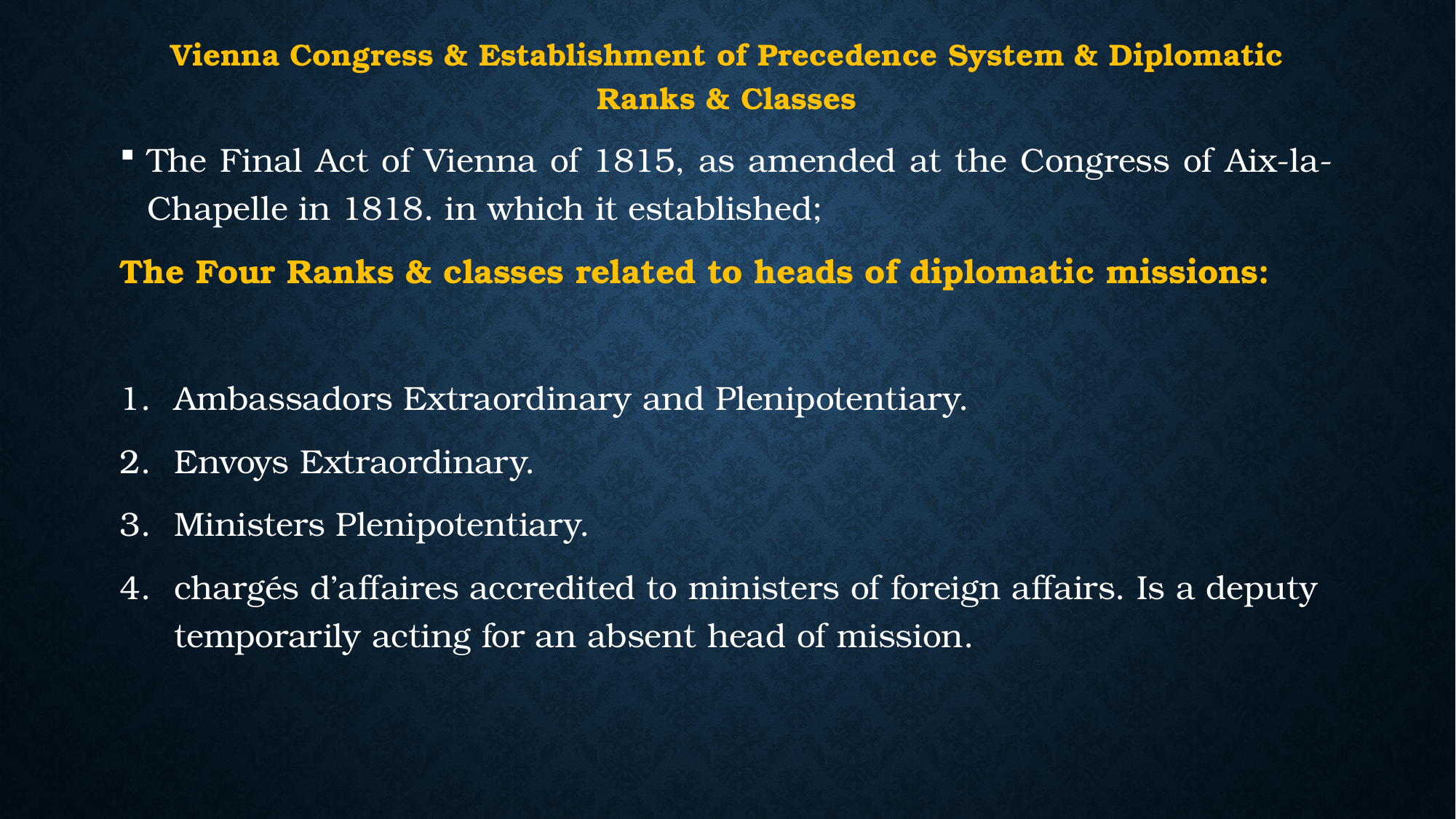

Vienna Congress & Establishment of Precedence System & Diplomatic Ranks & Classes
The Final Act of Vienna of 1815, as amended at the Congress of Aix-la-Chapelle in 1818. in which it established;
The Four Ranks & classes related to heads of diplomatic missions:

Ambassadors Extraordinary and Plenipotentiary.
Envoys Extraordinary.
Ministers Plenipotentiary.
chargés d’affaires accredited to ministers of foreign affairs. Is a deputy temporarily acting for an absent head of mission.